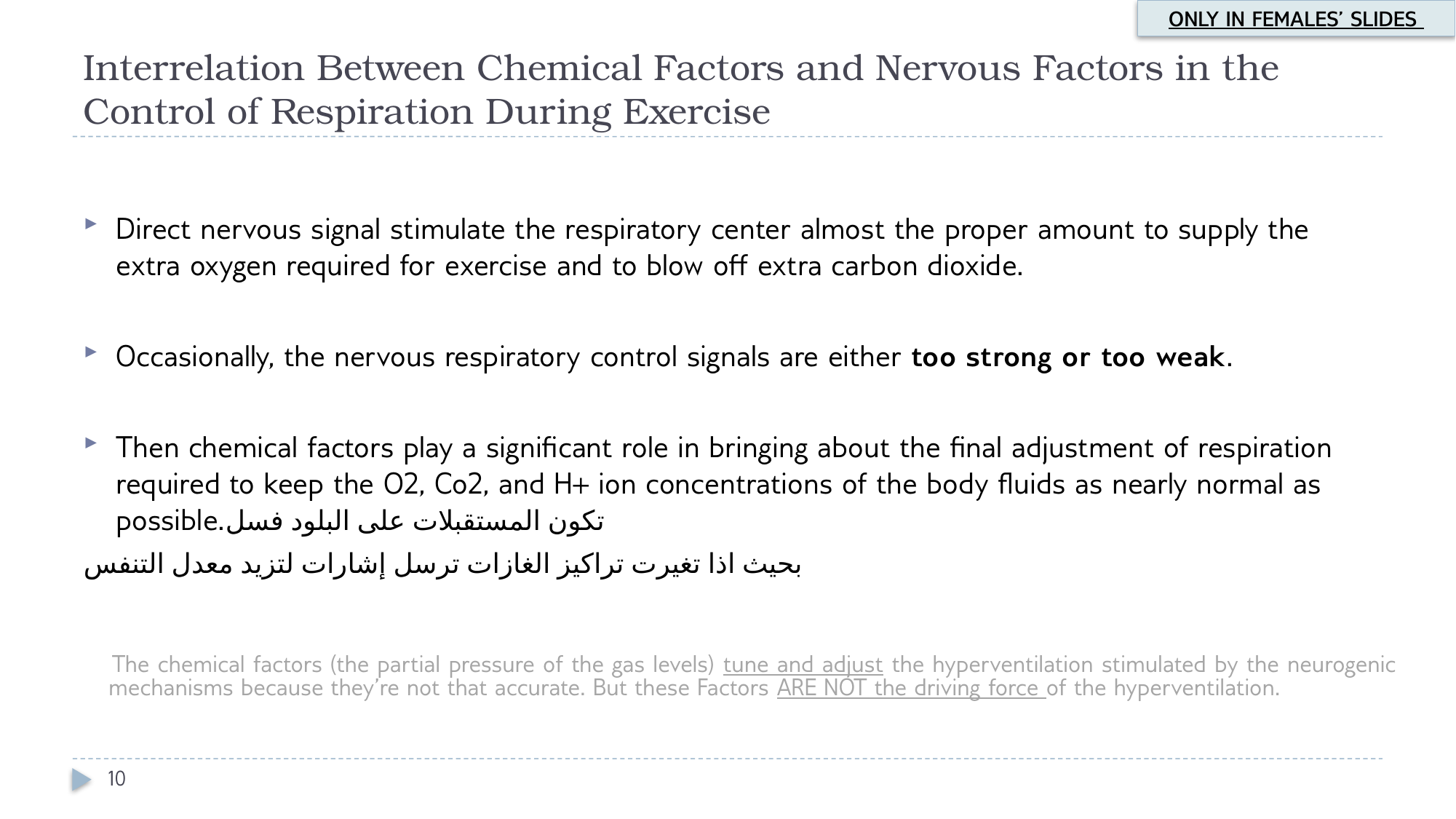

ONLY IN FEMALES’ SLIDES
# Interrelation Between Chemical Factors and Nervous Factors in the Control of Respiration During Exercise
Direct nervous signal stimulate the respiratory center almost the proper amount to supply the extra oxygen required for exercise and to blow off extra carbon dioxide.

Occasionally, the nervous respiratory control signals are either too strong or too weak.

Then chemical factors play a significant role in bringing about the final adjustment of respiration required to keep the O2, Co2, and H+ ion concentrations of the body fluids as nearly normal as possible.تكون المستقبلات على البلود فسل
بحيث اذا تغيرت تراكيز الغازات ترسل إشارات لتزيد معدل التنفس
      The chemical factors (the partial pressure of the gas levels) tune and adjust the hyperventilation stimulated by the neurogenic mechanisms because they’re not that accurate. But these Factors ARE NOT the driving force of the hyperventilation.
10